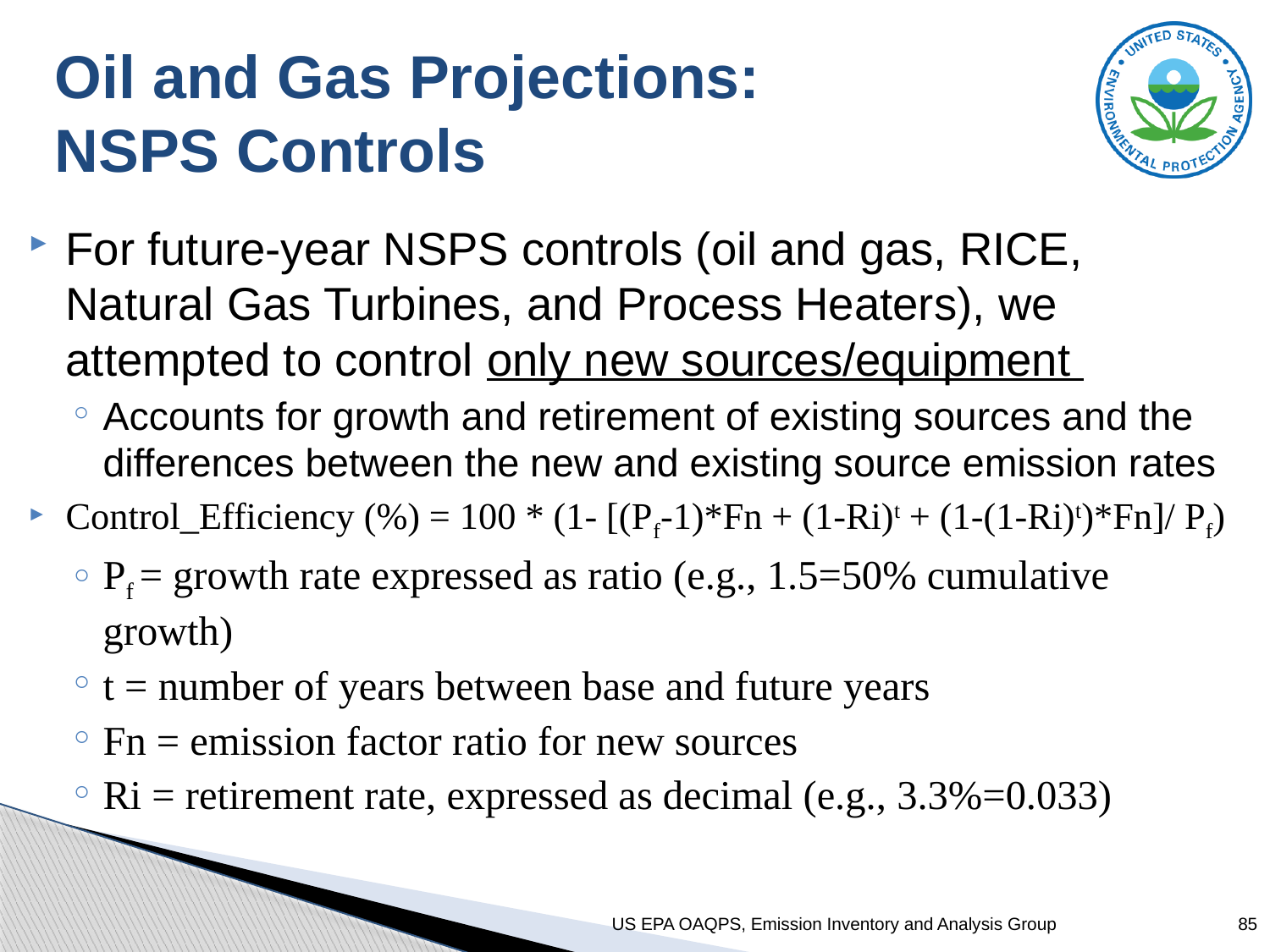

# Oil and Gas Projections: NSPS Controls

For future-year NSPS controls (oil and gas, RICE, Natural Gas Turbines, and Process Heaters), we attempted to control only new sources/equipment
Accounts for growth and retirement of existing sources and the differences between the new and existing source emission rates
Control_Efficiency (%) = 100 * (1- [(Pf-1)*Fn + (1-Ri)t + (1-(1-Ri)t)*Fn]/ Pf)
Pf = growth rate expressed as ratio (e.g., 1.5=50% cumulative growth)
t = number of years between base and future years
Fn = emission factor ratio for new sources
Ri = retirement rate, expressed as decimal (e.g., 3.3%=0.033)
US EPA OAQPS, Emission Inventory and Analysis Group
85